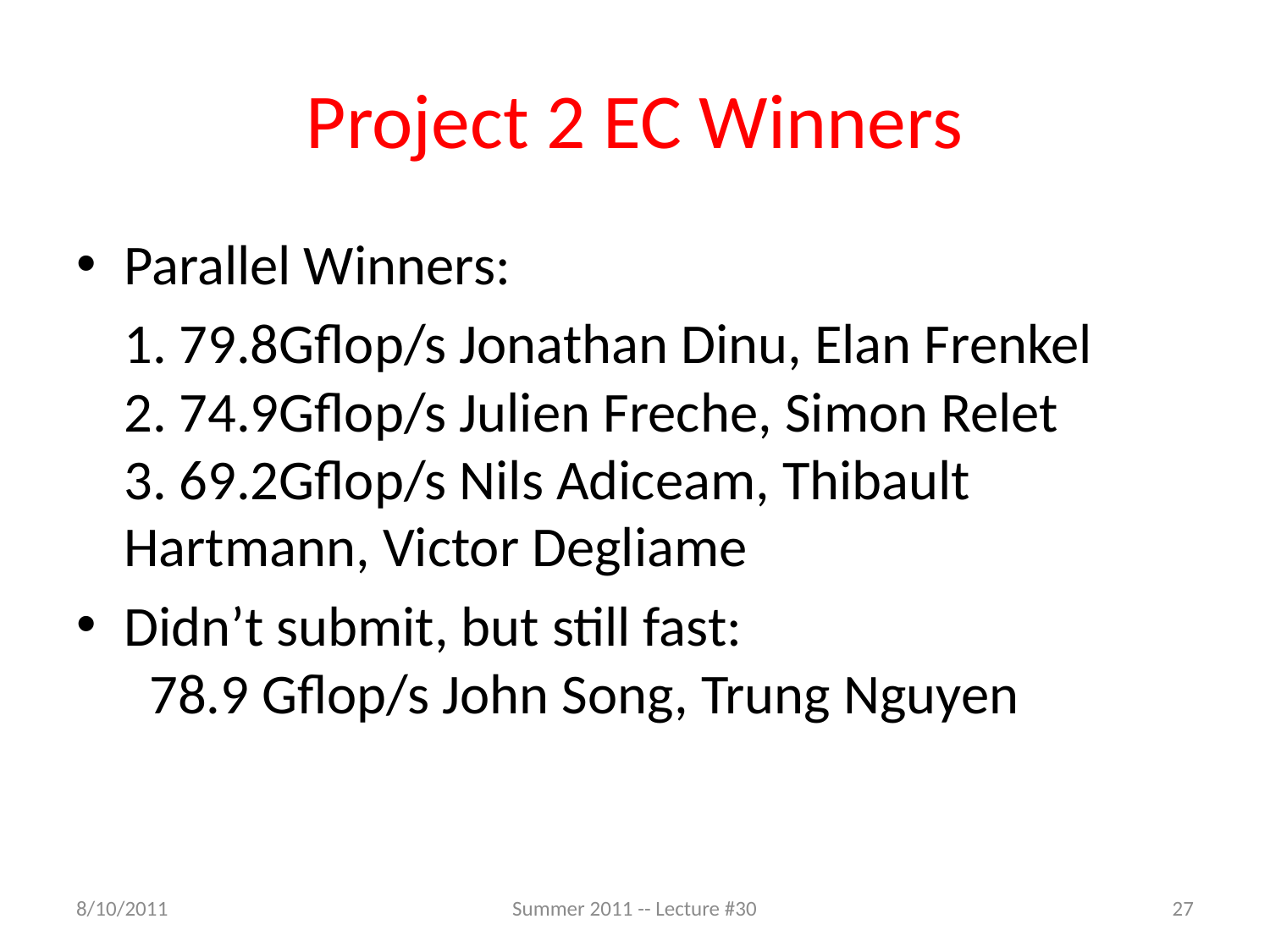

# Project 2 EC Winners
Parallel Winners:
	1. 79.8Gflop/s Jonathan Dinu, Elan Frenkel
2. 74.9Gflop/s Julien Freche, Simon Relet
3. 69.2Gflop/s Nils Adiceam, Thibault Hartmann, Victor Degliame
Didn’t submit, but still fast:
  78.9 Gflop/s John Song, Trung Nguyen
8/10/2011
Summer 2011 -- Lecture #30
27